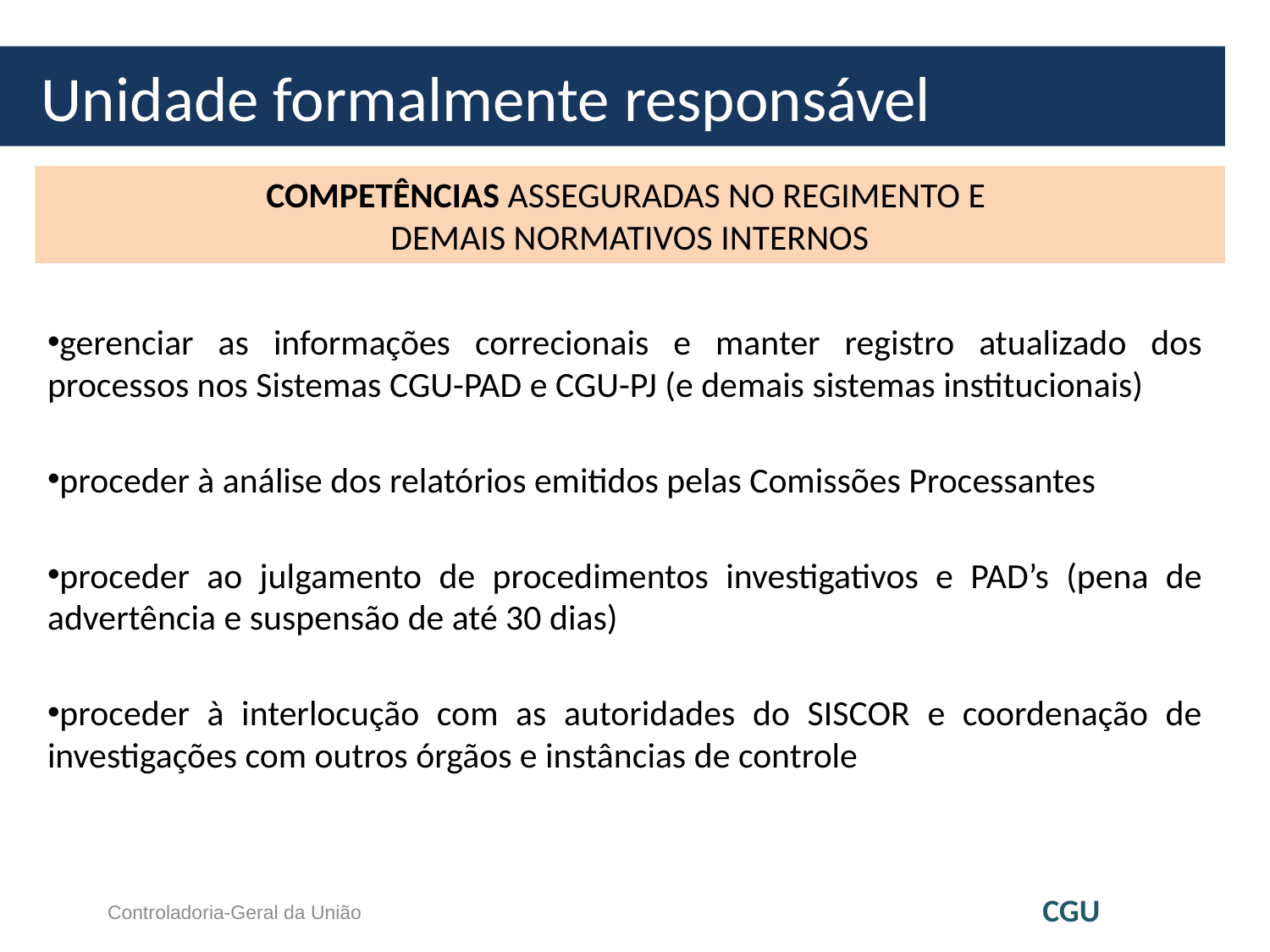

# Unidade formalmente responsável
COMPETÊNCIAS ASSEGURADAS NO REGIMENTO E
DEMAIS NORMATIVOS INTERNOS

gerenciar as informações correcionais e manter registro atualizado dos processos nos Sistemas CGU-PAD e CGU-PJ (e demais sistemas institucionais)

proceder à análise dos relatórios emitidos pelas Comissões Processantes

proceder ao julgamento de procedimentos investigativos e PAD’s (pena de advertência e suspensão de até 30 dias)

proceder à interlocução com as autoridades do SISCOR e coordenação de investigações com outros órgãos e instâncias de controle